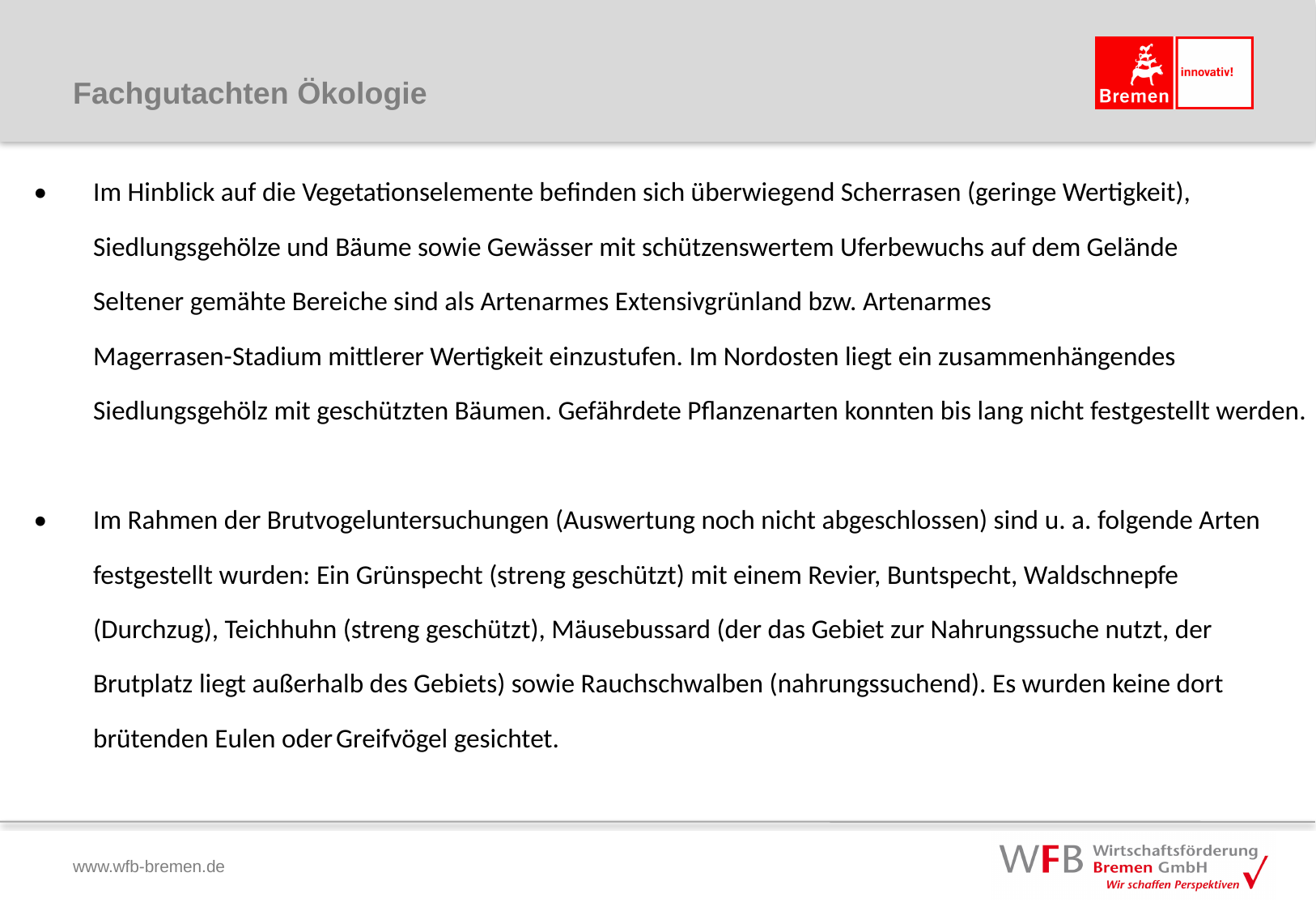

# Fachgutachten Ökologie
•	Im Hinblick auf die Vegetationselemente befinden sich überwiegend Scherrasen (geringe Wertigkeit),
	Siedlungsgehölze und Bäume sowie Gewässer mit schützenswertem Uferbewuchs auf dem Gelände
	Seltener gemähte Bereiche sind als Artenarmes Extensivgrünland bzw. Artenarmes
	Magerrasen-Stadium mittlerer Wertigkeit einzustufen. Im Nordosten liegt ein zusammenhängendes
	Siedlungsgehölz mit geschützten Bäumen. Gefährdete Pflanzenarten konnten bis lang nicht festgestellt werden.

•	Im Rahmen der Brutvogeluntersuchungen (Auswertung noch nicht abgeschlossen) sind u. a. folgende Arten
	festgestellt wurden: Ein Grünspecht (streng geschützt) mit einem Revier, Buntspecht, Waldschnepfe
	(Durchzug), Teichhuhn (streng geschützt), Mäusebussard (der das Gebiet zur Nahrungssuche nutzt, der
	Brutplatz liegt außerhalb des Gebiets) sowie Rauchschwalben (nahrungssuchend). Es wurden keine dort
	brütenden Eulen oder	Greifvögel gesichtet.